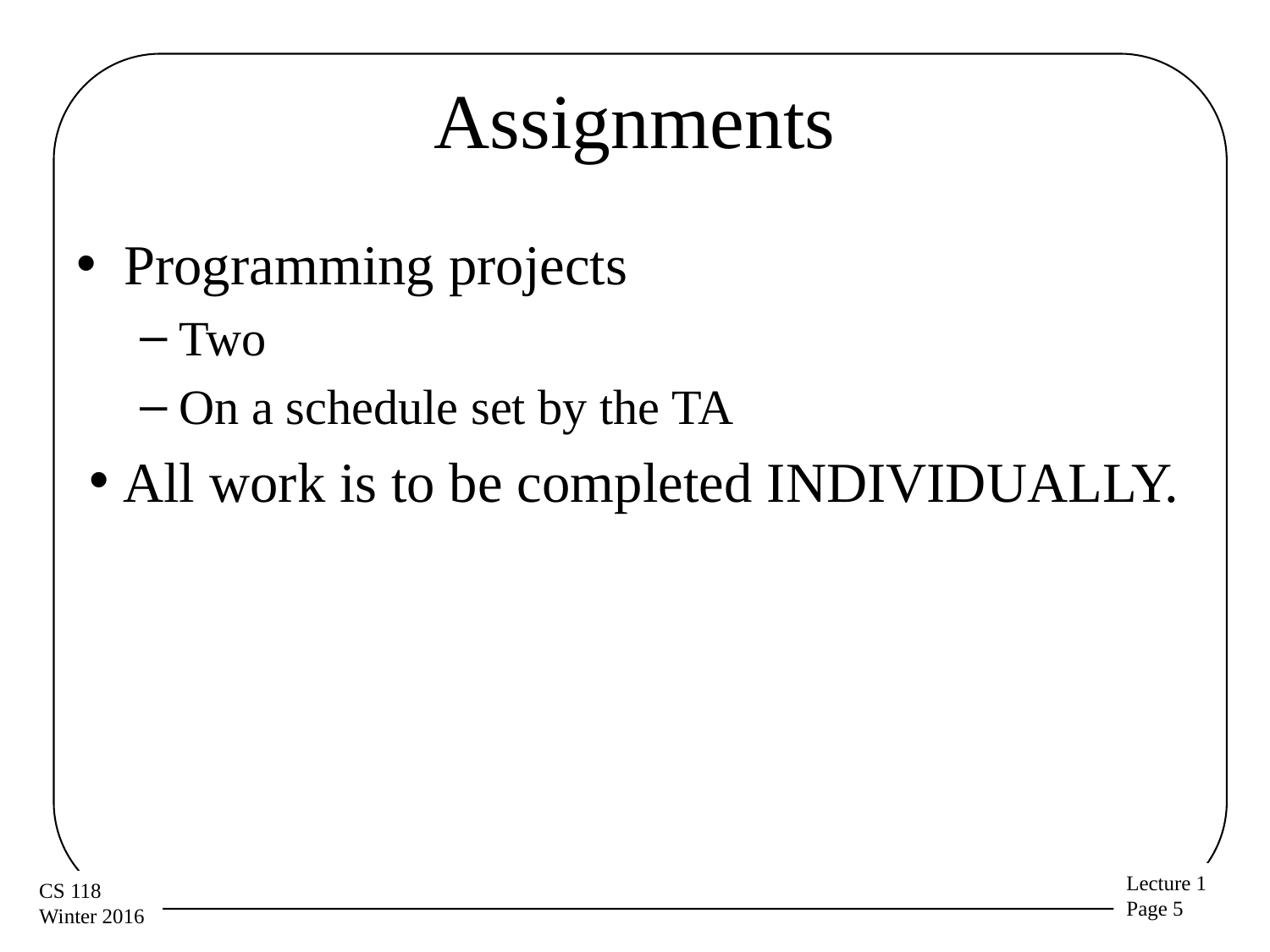

# Assignments
Programming projects
Two
On a schedule set by the TA
 All work is to be completed INDIVIDUALLY.